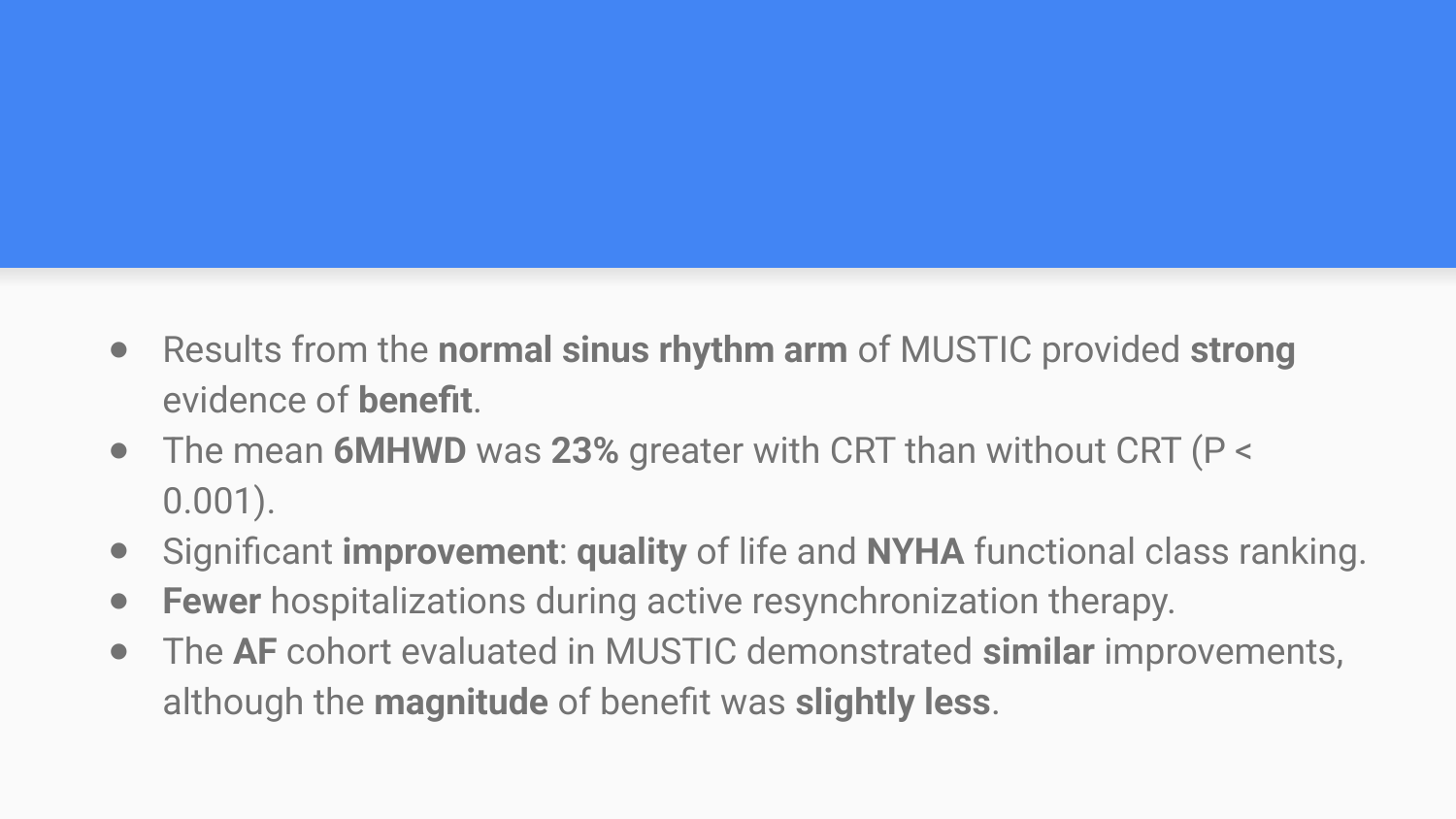

#
Results from the normal sinus rhythm arm of MUSTIC provided strong evidence of benefit.
The mean 6MHWD was 23% greater with CRT than without CRT (P < 0.001).
Significant improvement: quality of life and NYHA functional class ranking.
Fewer hospitalizations during active resynchronization therapy.
The AF cohort evaluated in MUSTIC demonstrated similar improvements, although the magnitude of benefit was slightly less.